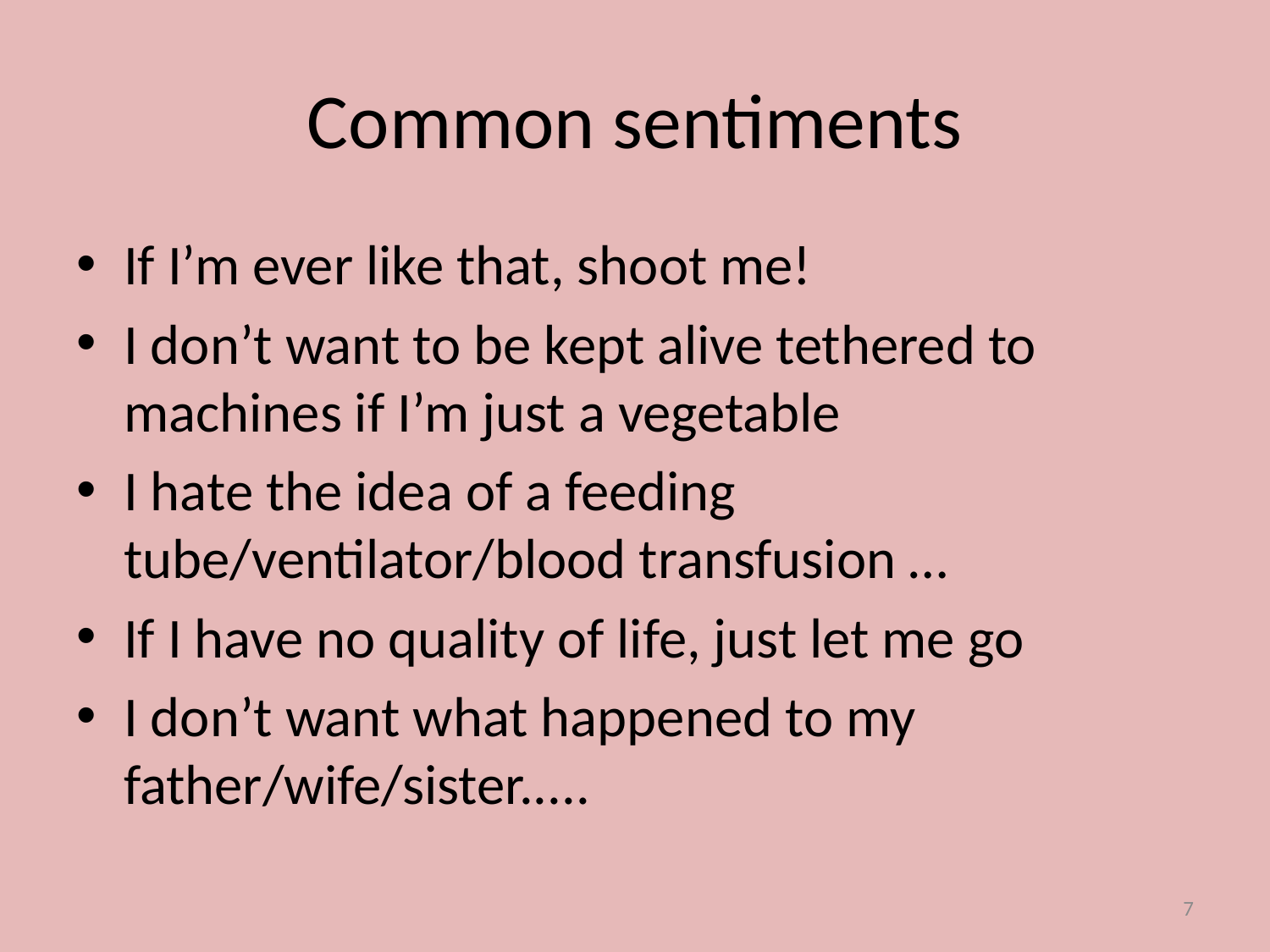

# Common sentiments
If I’m ever like that, shoot me!
I don’t want to be kept alive tethered to machines if I’m just a vegetable
I hate the idea of a feeding tube/ventilator/blood transfusion …
If I have no quality of life, just let me go
I don’t want what happened to my father/wife/sister.....
7